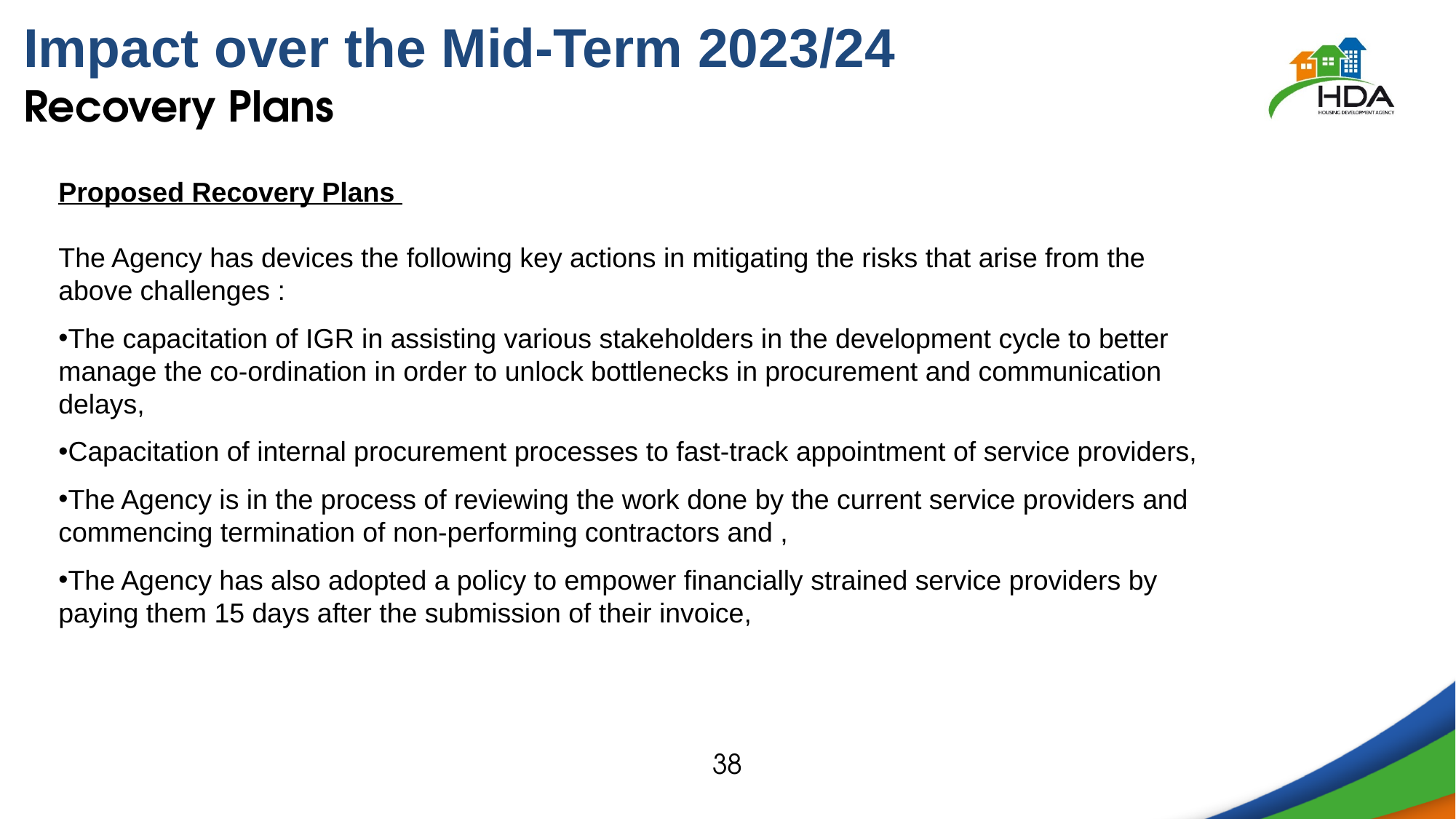

# Impact over the Mid-Term 2023/24
Recovery Plans

Proposed Recovery Plans

The Agency has devices the following key actions in mitigating the risks that arise from the above challenges :
The capacitation of IGR in assisting various stakeholders in the development cycle to better manage the co-ordination in order to unlock bottlenecks in procurement and communication delays,
Capacitation of internal procurement processes to fast-track appointment of service providers,
The Agency is in the process of reviewing the work done by the current service providers and commencing termination of non-performing contractors and ,
The Agency has also adopted a policy to empower financially strained service providers by paying them 15 days after the submission of their invoice,

38